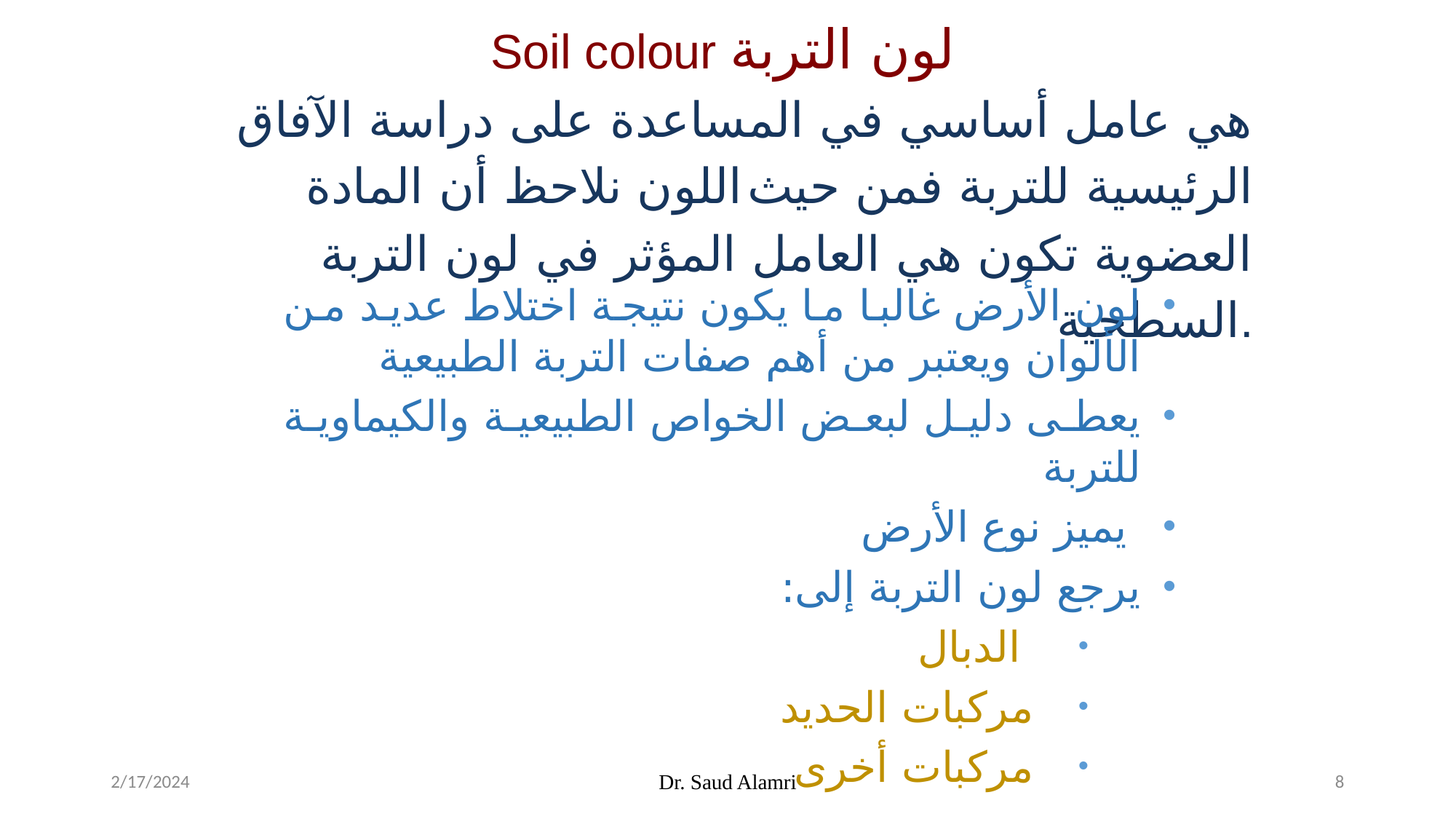

Soil colour لون التربة
هي عامل أساسي في المساعدة على دراسة الآفاق الرئيسية للتربة فمن حيث اللون نلاحظ أن المادة العضوية تكون هي العامل المؤثر في لون التربة السطحية.
لون الأرض غالبا ما يكون نتيجة اختلاط عديد من الألوان ويعتبر من أهم صفات التربة الطبيعية
يعطى دليل لبعض الخواص الطبيعية والكيماوية للتربة
 يميز نوع الأرض
يرجع لون التربة إلى:
 الدبال
مركبات الحديد
مركبات أخرى
2/17/2024
Dr. Saud Alamri
8